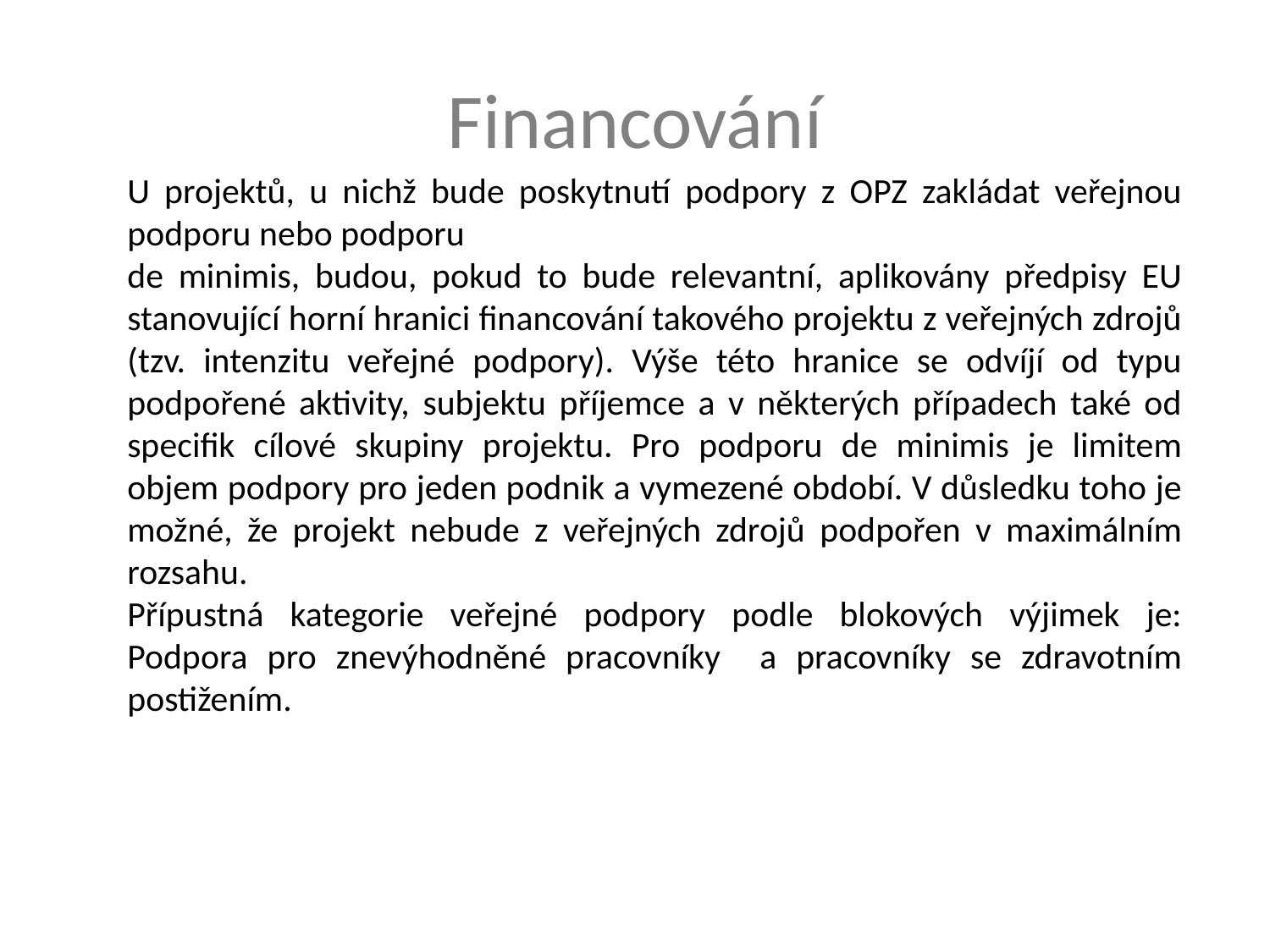

# Financování
U projektů, u nichž bude poskytnutí podpory z OPZ zakládat veřejnou podporu nebo podporu
de minimis, budou, pokud to bude relevantní, aplikovány předpisy EU stanovující horní hranici financování takového projektu z veřejných zdrojů (tzv. intenzitu veřejné podpory). Výše této hranice se odvíjí od typu podpořené aktivity, subjektu příjemce a v některých případech také od specifik cílové skupiny projektu. Pro podporu de minimis je limitem objem podpory pro jeden podnik a vymezené období. V důsledku toho je možné, že projekt nebude z veřejných zdrojů podpořen v maximálním rozsahu.
Přípustná kategorie veřejné podpory podle blokových výjimek je: Podpora pro znevýhodněné pracovníky  a pracovníky se zdravotním postižením.